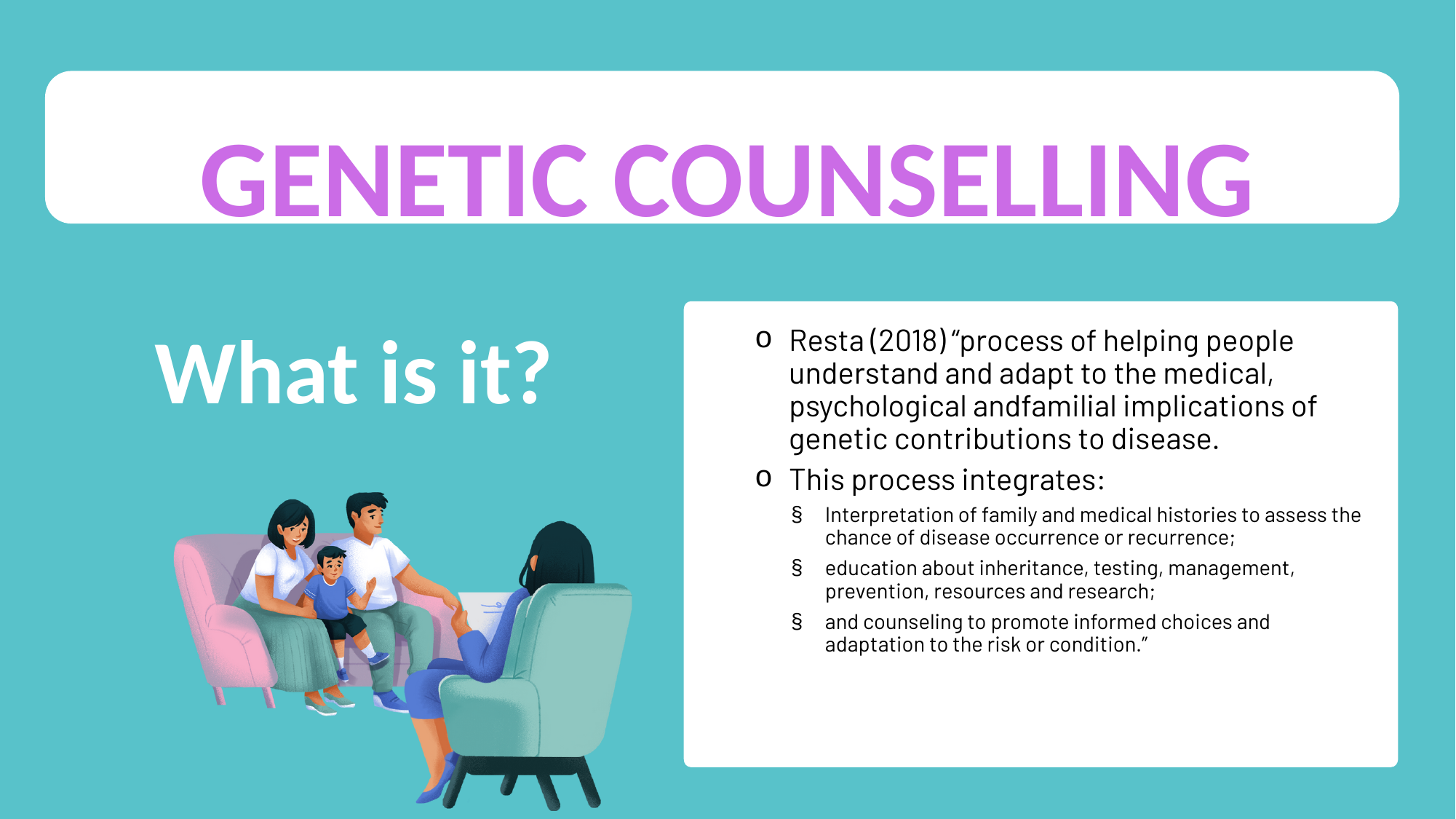

GENETIC COUNSELLING

Resta (2018) “process of helping people understand and adapt to the medical, psychological andfamilial implications of genetic contributions to disease.
This process integrates:
Interpretation of family and medical histories to assess the chance of disease occurrence or recurrence;
education about inheritance, testing, management, prevention, resources and research;
and counseling to promote informed choices and adaptation to the risk or condition.”

What is it?